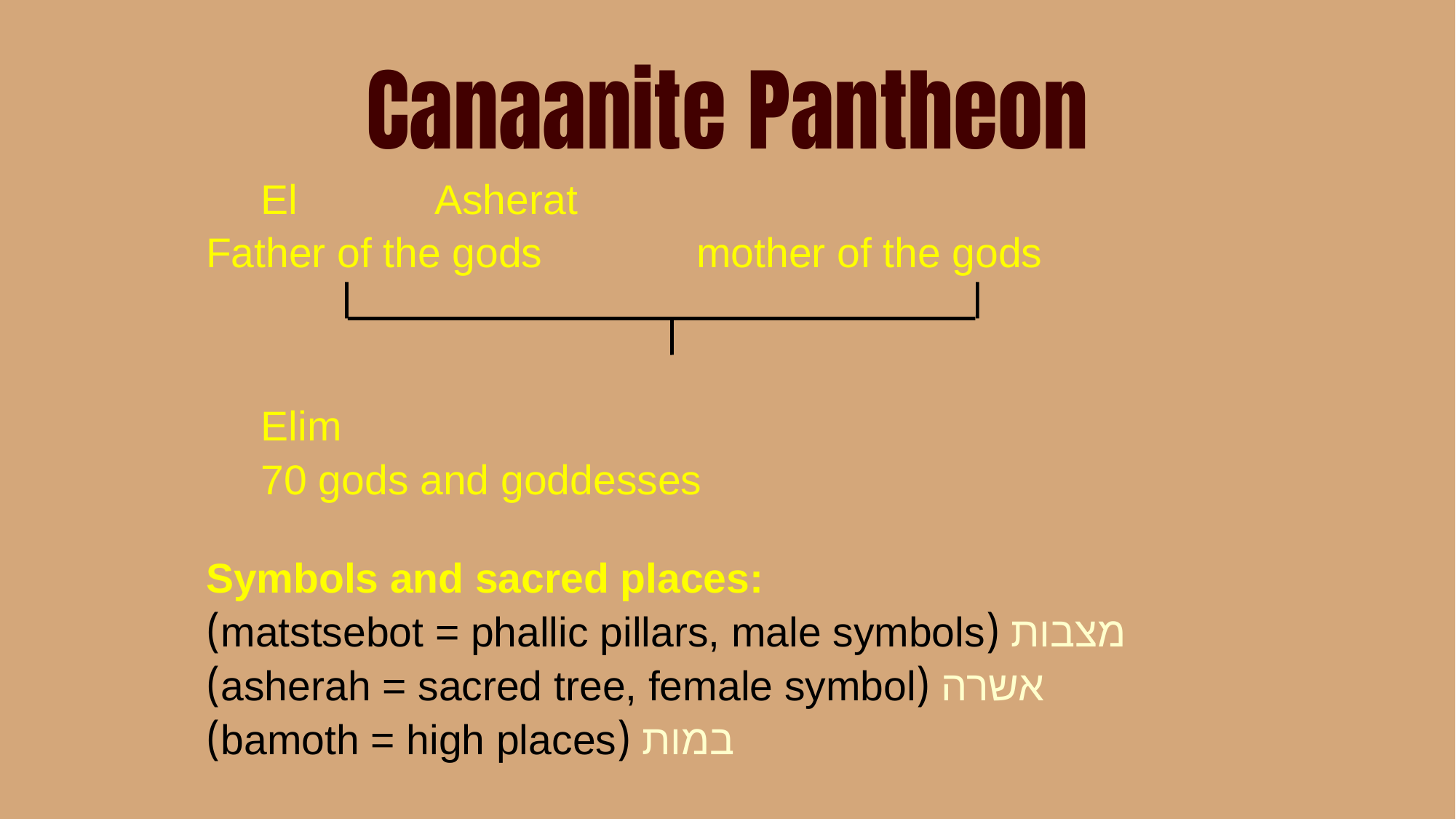

# Canaanite Pantheon
		El					      Asherat
Father of the gods			          mother of the gods

					Elim
				70 gods and goddesses

Symbols and sacred places:
מצבות (matstsebot = phallic pillars, male symbols)
		אשרה (asherah = sacred tree, female symbol)
		במות (bamoth = high places)